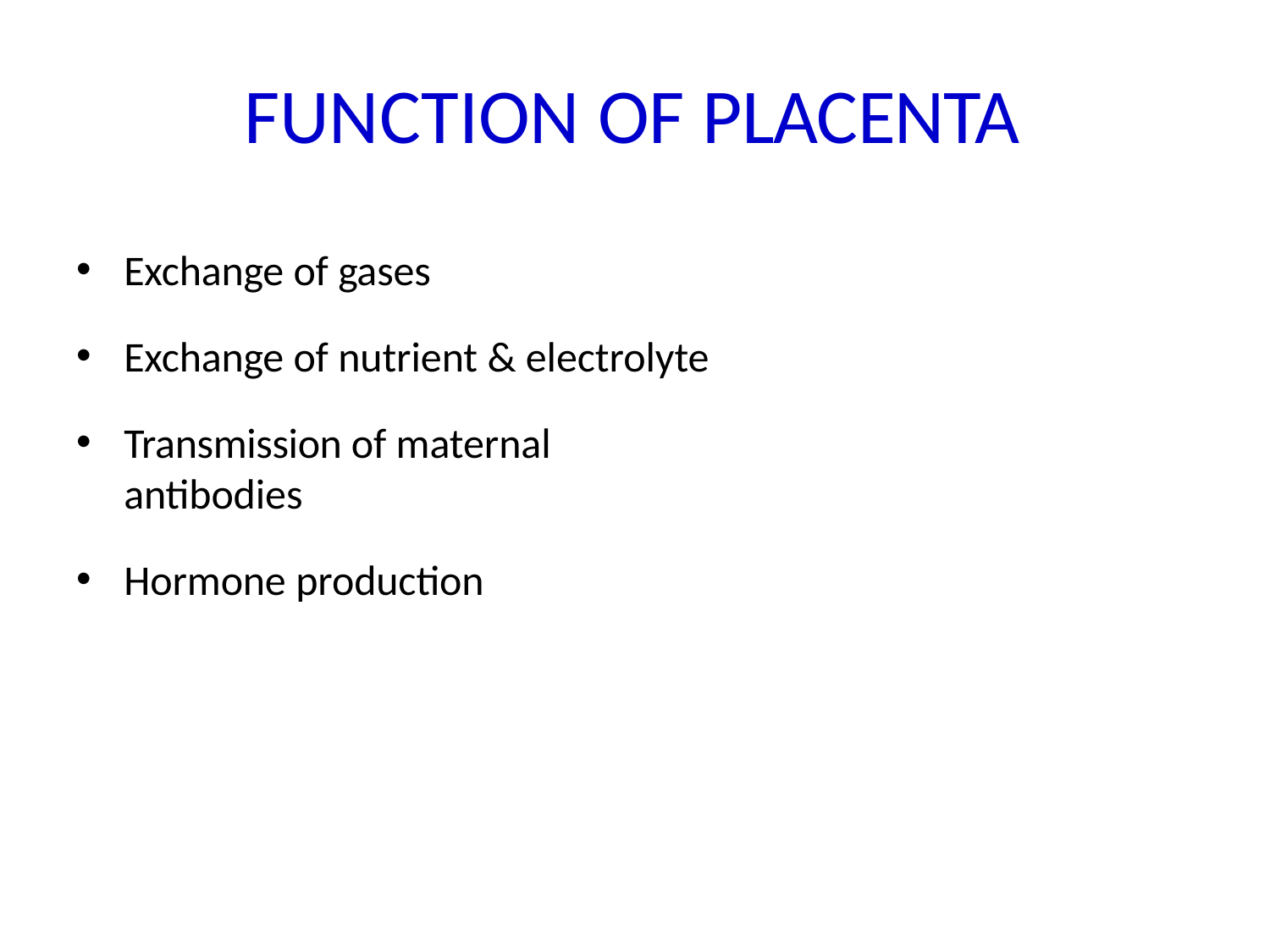

# FUNCTION OF PLACENTA
Exchange of gases
Exchange of nutrient & electrolyte
Transmission of maternal	antibodies
Hormone production